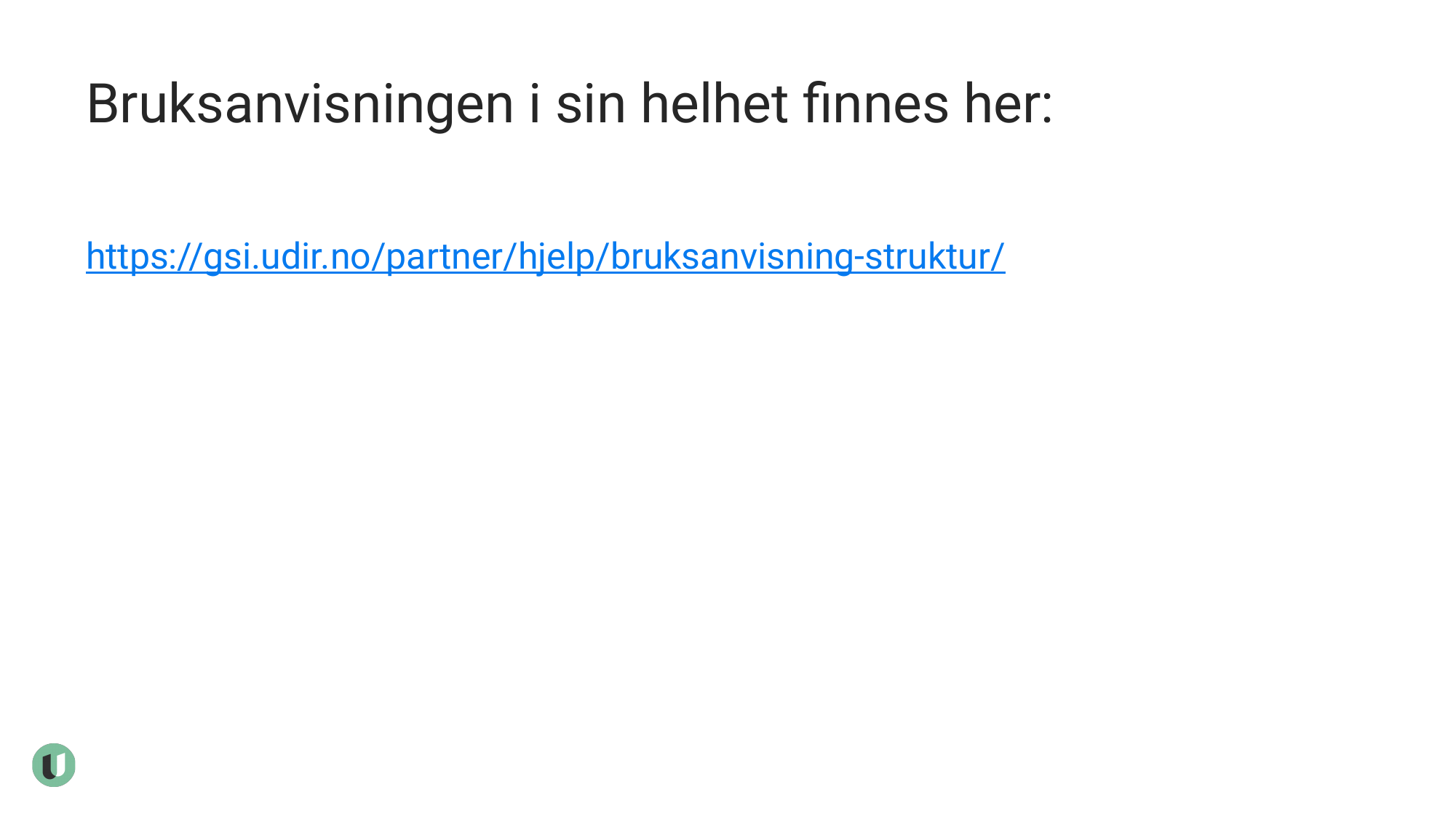

# Bruksanvisningen i sin helhet finnes her:
https://gsi.udir.no/partner/hjelp/bruksanvisning-struktur/